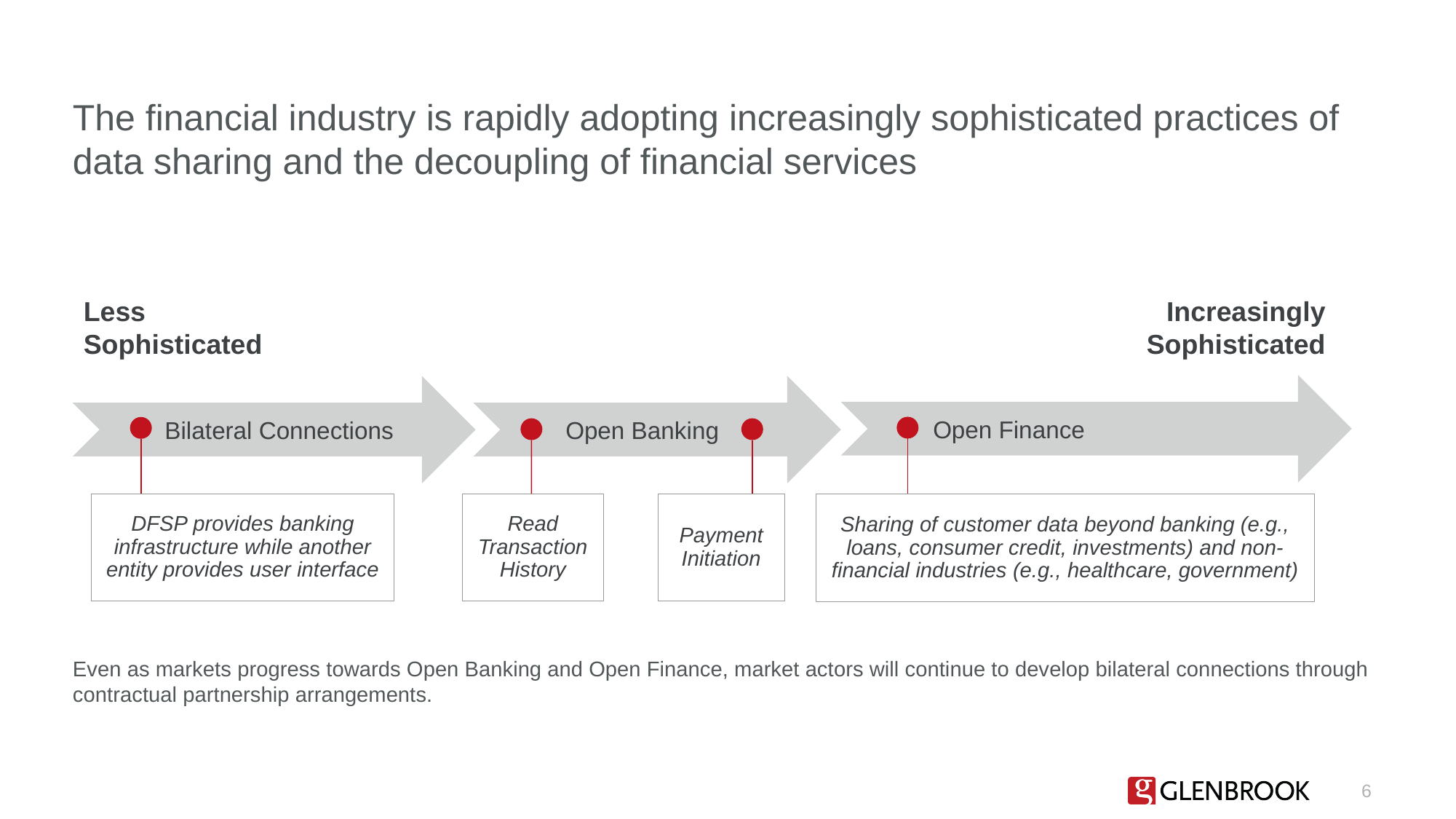

# The financial industry is rapidly adopting increasingly sophisticated practices of data sharing and the decoupling of financial services
Increasingly
Sophisticated
Less
Sophisticated

Open Finance
Bilateral Connections
Open Banking

DFSP provides banking infrastructure while another entity provides user interface
Read Transaction History
Payment Initiation
Sharing of customer data beyond banking (e.g., loans, consumer credit, investments) and non-financial industries (e.g., healthcare, government)
Even as markets progress towards Open Banking and Open Finance, market actors will continue to develop bilateral connections through contractual partnership arrangements.
6